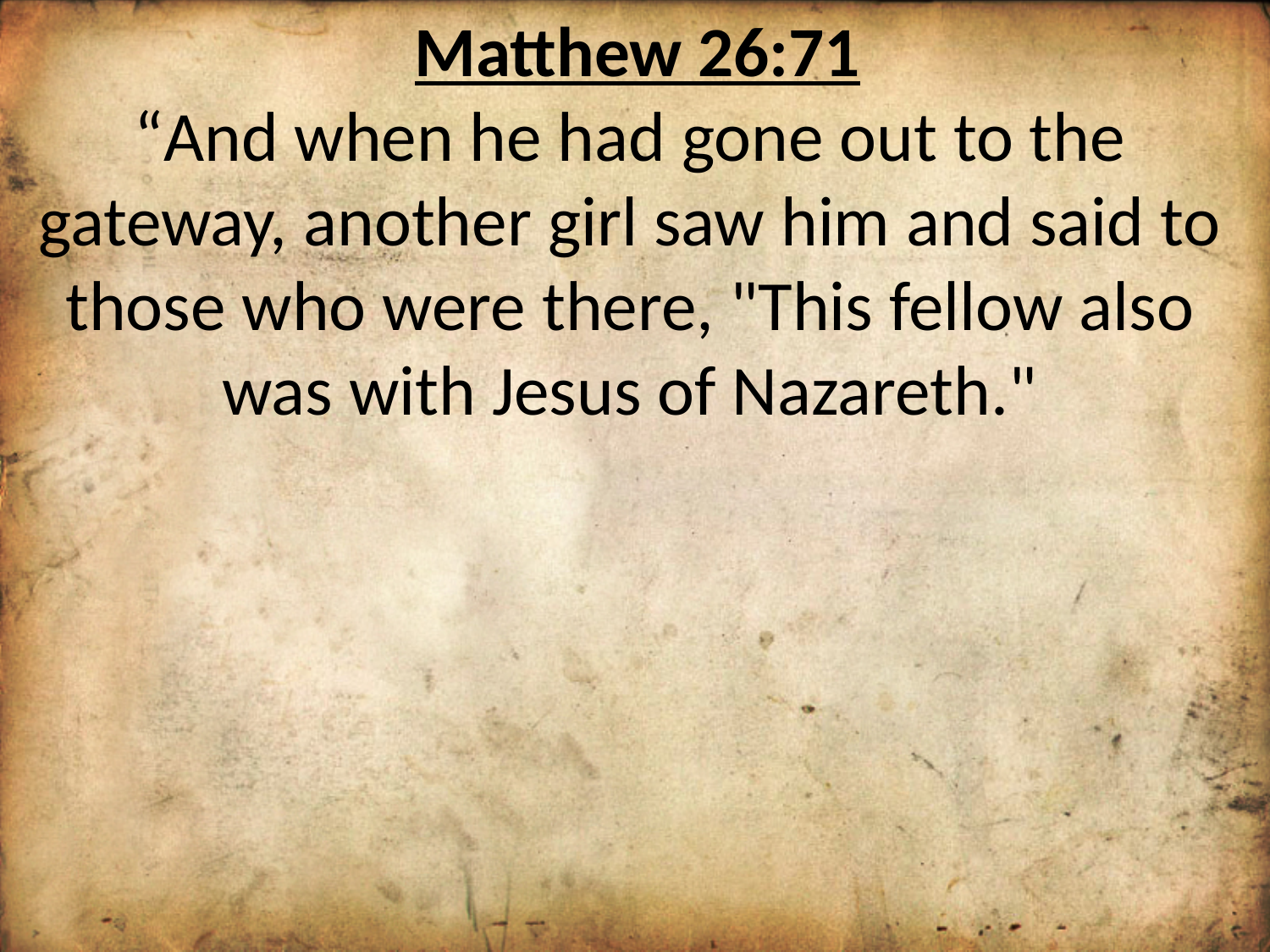

Matthew 26:71
“And when he had gone out to the gateway, another girl saw him and said to those who were there, "This fellow also was with Jesus of Nazareth."